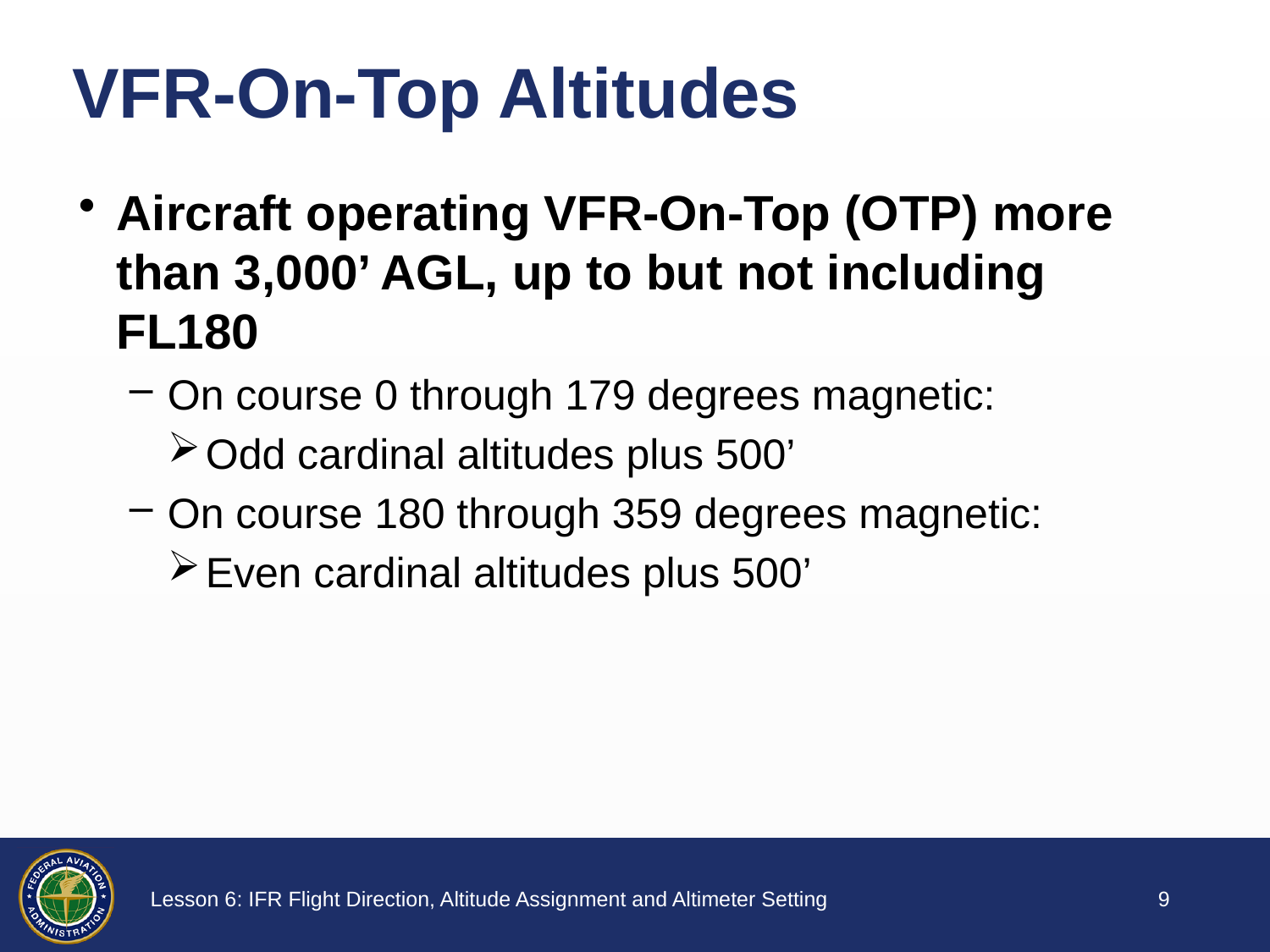

# VFR-On-Top Altitudes
Aircraft operating VFR-On-Top (OTP) more than 3,000’ AGL, up to but not including FL180
On course 0 through 179 degrees magnetic:
Odd cardinal altitudes plus 500’
On course 180 through 359 degrees magnetic:
Even cardinal altitudes plus 500’

9